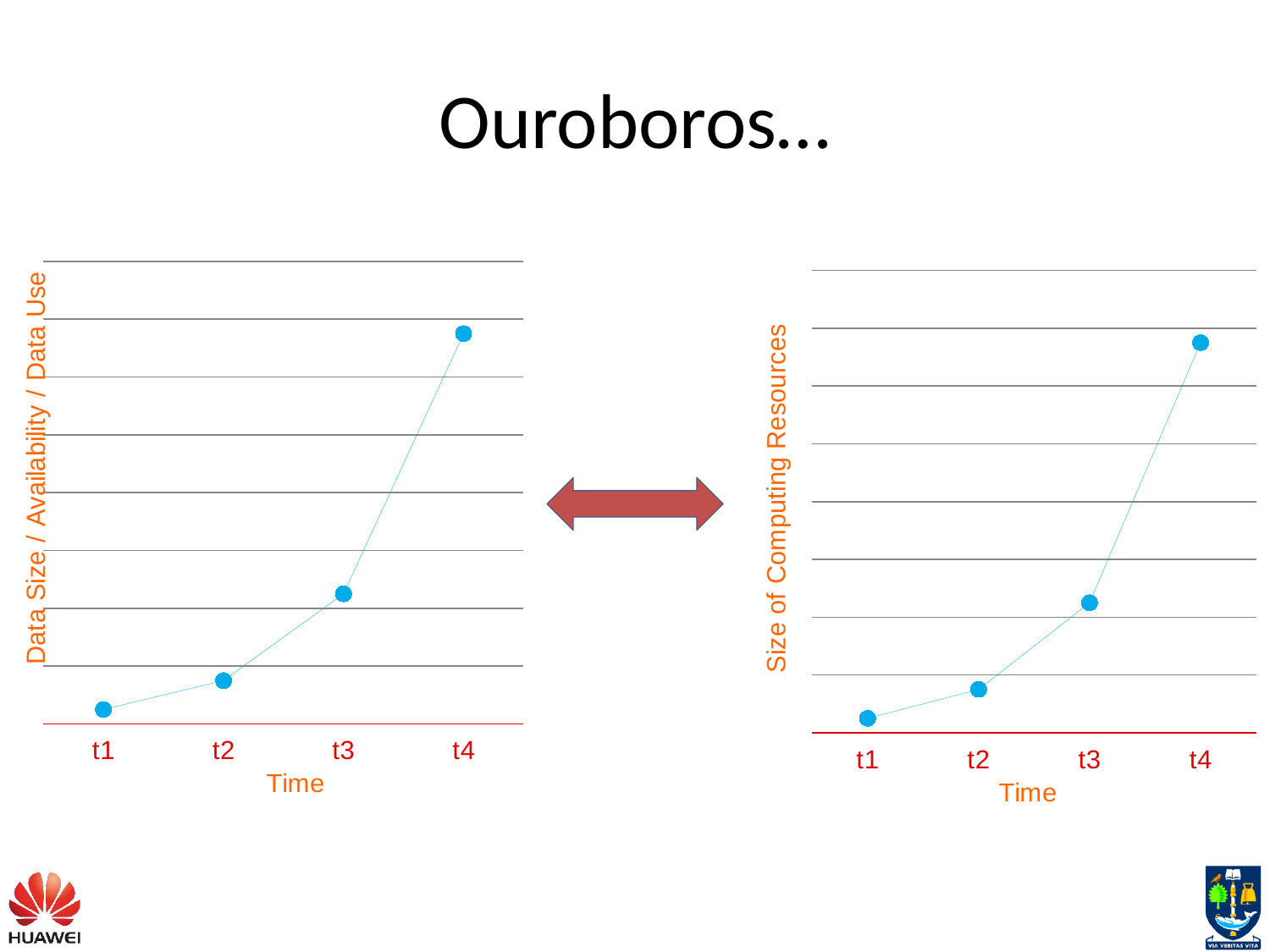

# Ouroboros…

### Chart:

| Category | Region 1 |
|---|---|
| t1 | 5.0 |
| t2 | 15.0 |
| t3 | 45.0 |
| t4 | 135.0 |

### Chart:

| Category | Region 1 |
|---|---|
| t1 | 5.0 |
| t2 | 15.0 |
| t3 | 45.0 |
| t4 | 135.0 |